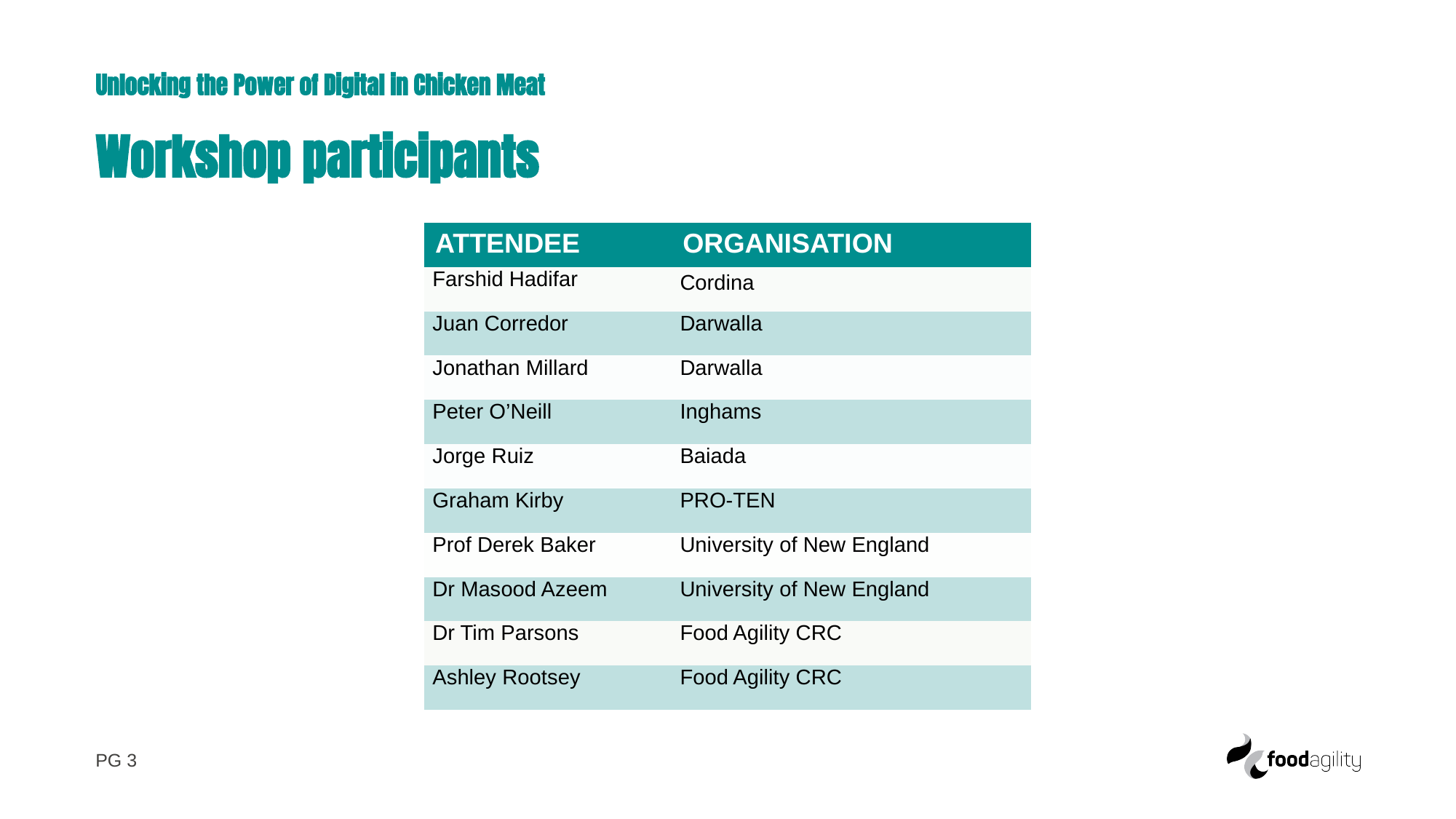

Unlocking the Power of Digital in Chicken Meat
Workshop participants
| ATTENDEE | ORGANISATION |
| --- | --- |
| Farshid Hadifar | Cordina |
| Juan Corredor | Darwalla |
| Jonathan Millard | Darwalla |
| Peter O’Neill | Inghams |
| Jorge Ruiz | Baiada |
| Graham Kirby | PRO-TEN |
| Prof Derek Baker | University of New England |
| Dr Masood Azeem | University of New England |
| Dr Tim Parsons | Food Agility CRC |
| Ashley Rootsey | Food Agility CRC |
PG 3